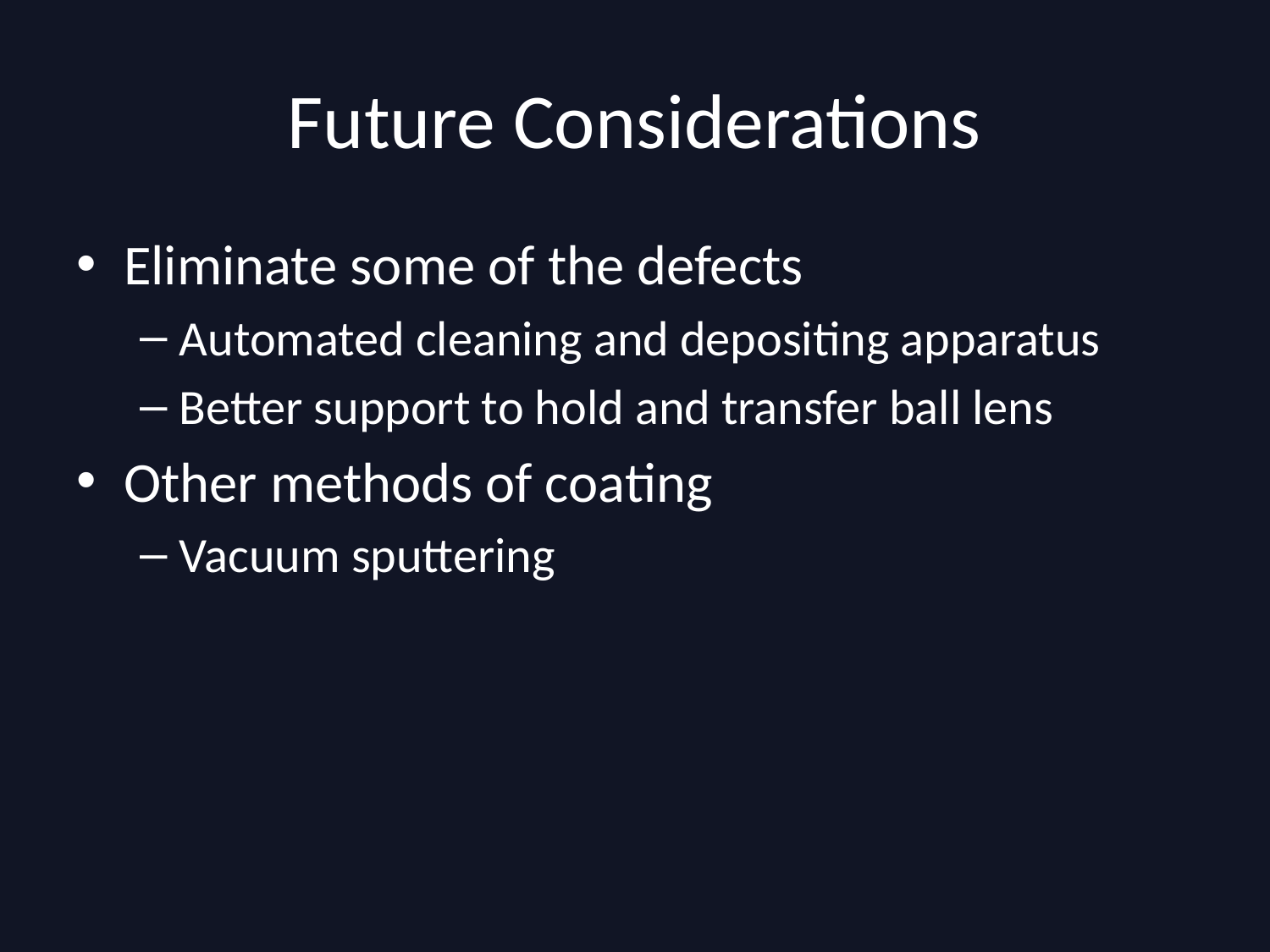

# Future Considerations
Eliminate some of the defects
Automated cleaning and depositing apparatus
Better support to hold and transfer ball lens
Other methods of coating
Vacuum sputtering